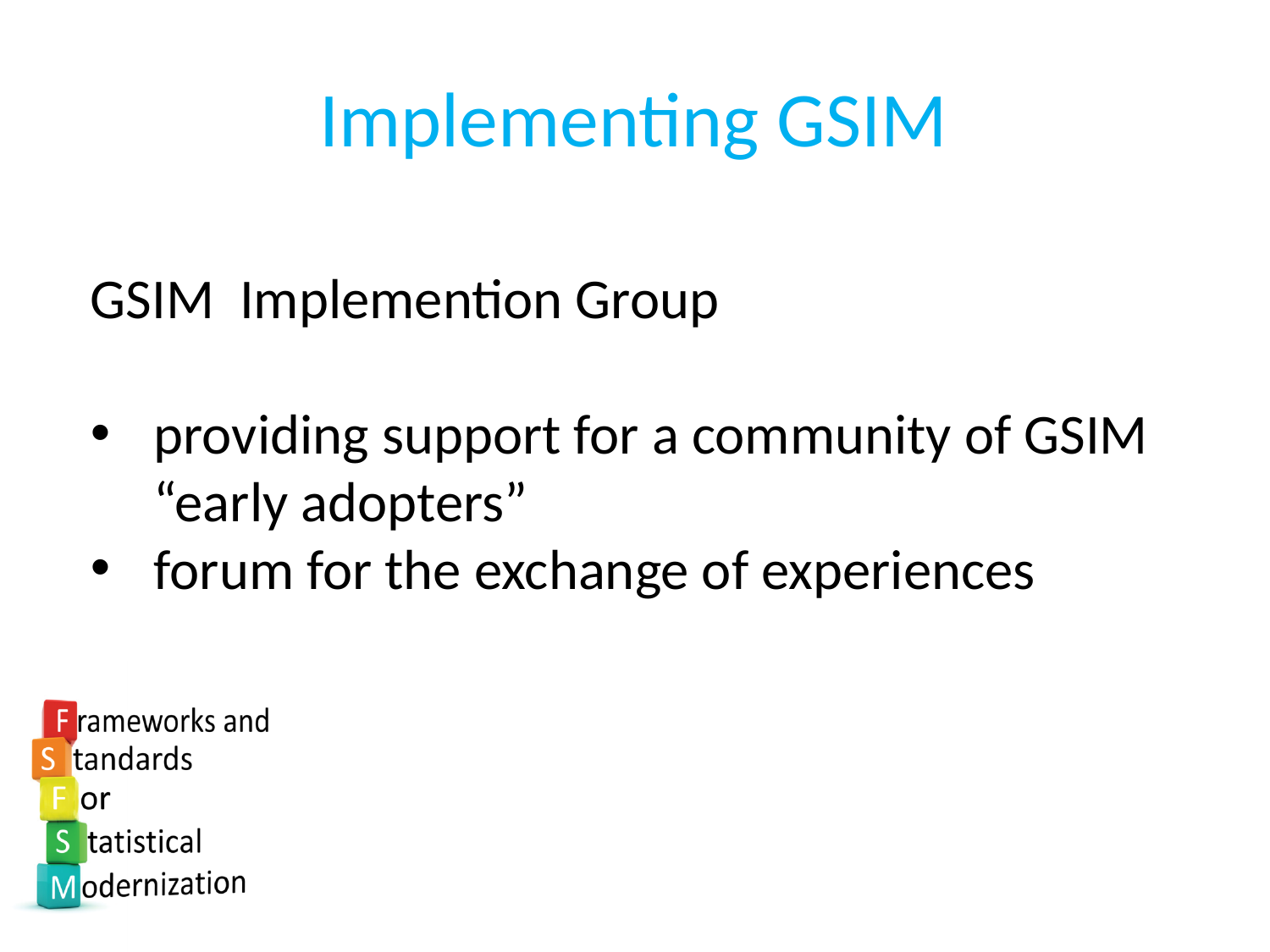

# Implementing GSIM
GSIM  Implemention Group

providing support for a community of GSIM “early adopters”
forum for the exchange of experiences